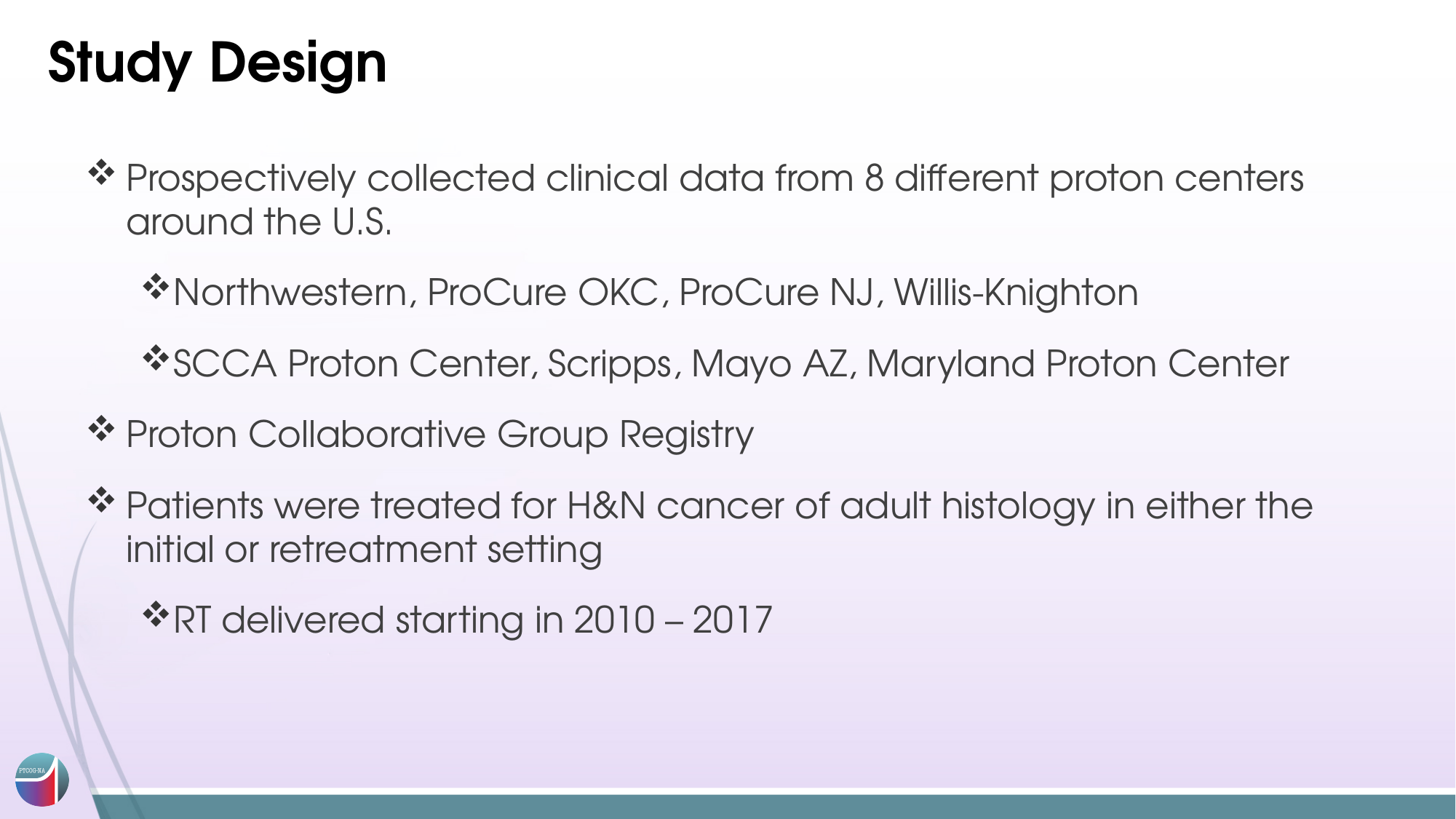

# Study Design
Prospectively collected clinical data from 8 different proton centers around the U.S.
Northwestern, ProCure OKC, ProCure NJ, Willis-Knighton
SCCA Proton Center, Scripps, Mayo AZ, Maryland Proton Center
Proton Collaborative Group Registry
Patients were treated for H&N cancer of adult histology in either the initial or retreatment setting
RT delivered starting in 2010 – 2017